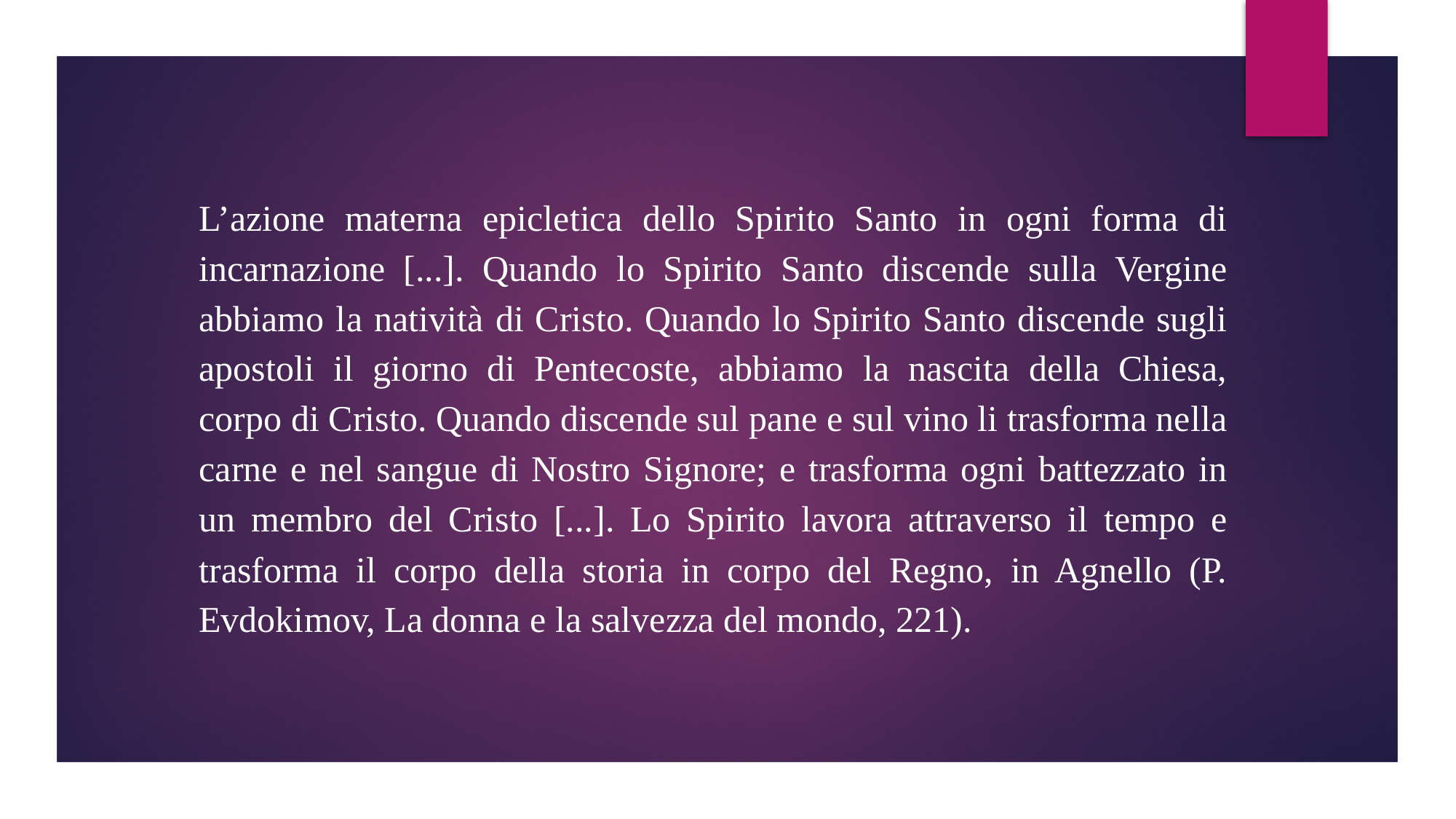

L’azione materna epicletica dello Spirito Santo in ogni forma di incarnazione [...]. Quando lo Spirito Santo discende sulla Vergine abbiamo la natività di Cristo. Quando lo Spirito Santo discende sugli apostoli il giorno di Pentecoste, abbiamo la nascita della Chiesa, corpo di Cristo. Quando discende sul pane e sul vino li trasforma nella carne e nel sangue di Nostro Signore; e trasforma ogni battezzato in un membro del Cristo [...]. Lo Spirito lavora attraverso il tempo e trasforma il corpo della storia in corpo del Regno, in Agnello (P. Evdokimov, La donna e la salvezza del mondo, 221).